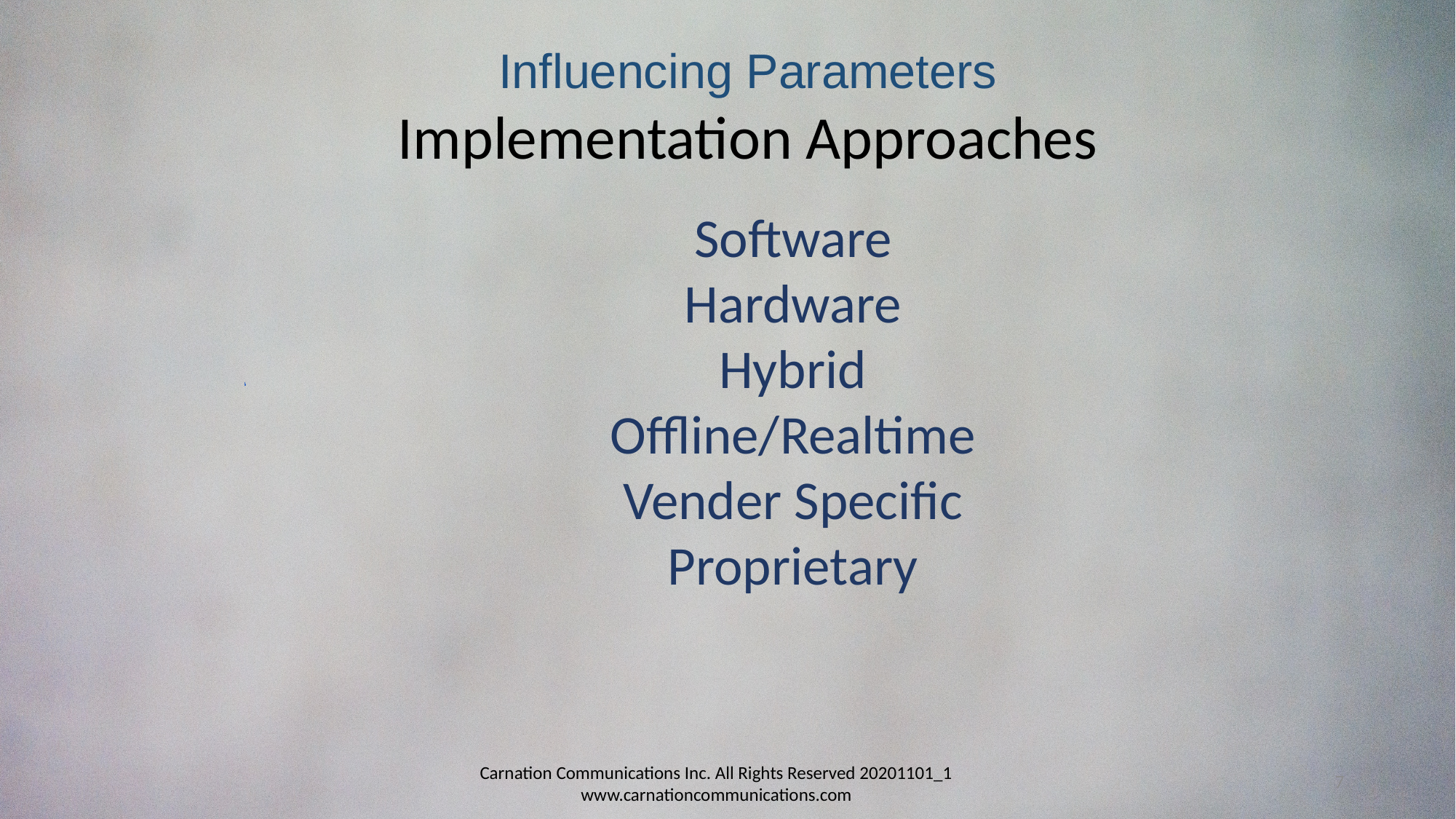

Influencing Parameters
Implementation Approaches
Software
Hardware
Hybrid
Offline/Realtime
Vender Specific
Proprietary

7
Carnation Communications Inc. All Rights Reserved 20201101_1 www.carnationcommunications.com